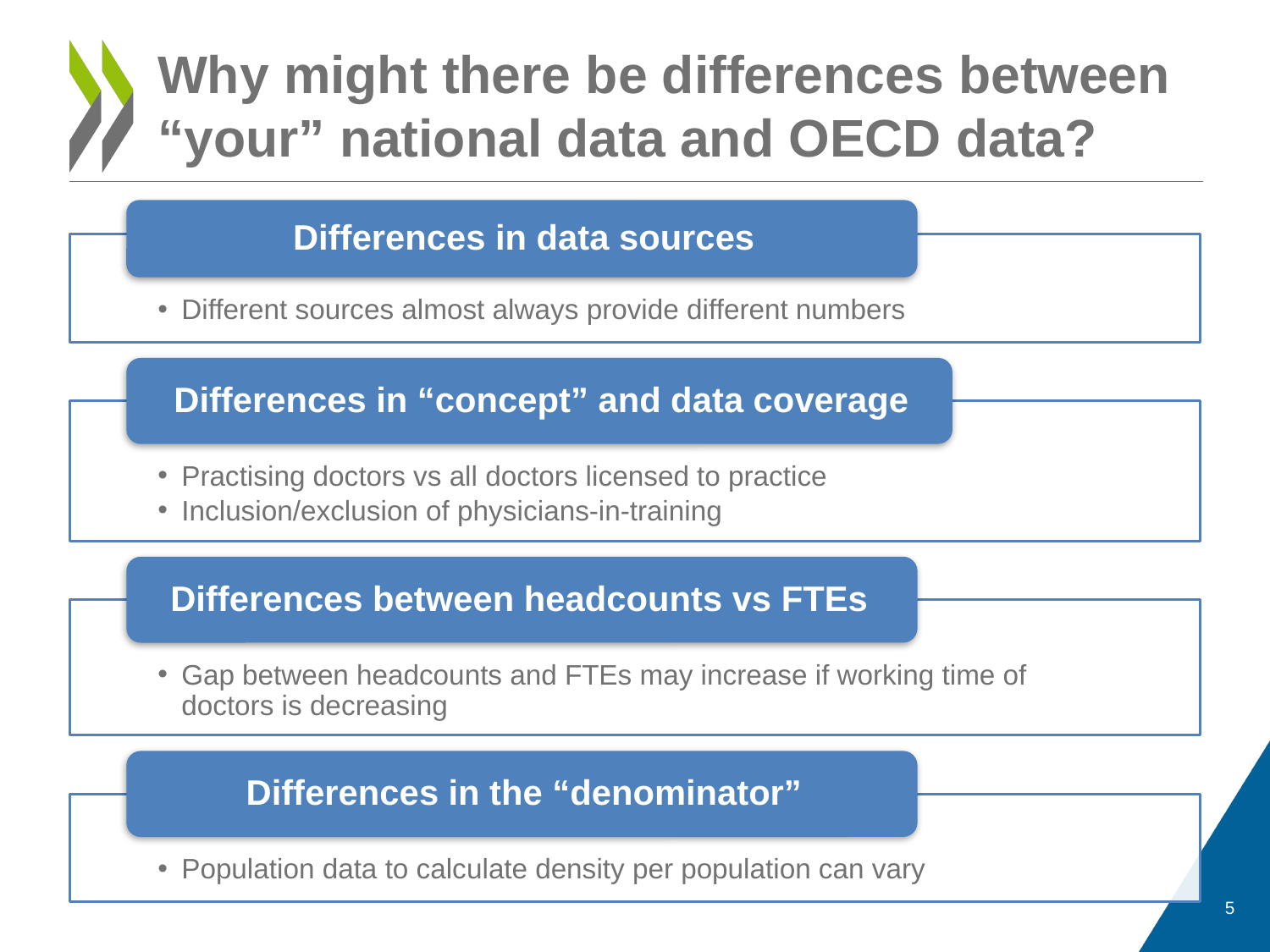

Why might there be differences between “your” national data and OECD data?
Different sources almost always provide different numbers
Differences in data sources
Practising doctors vs all doctors licensed to practice
Inclusion/exclusion of physicians-in-training
Differences in “concept” and data coverage
Gap between headcounts and FTEs may increase if working time of doctors is decreasing
Differences between headcounts vs FTEs
Population data to calculate density per population can vary
Differences in the “denominator”
5